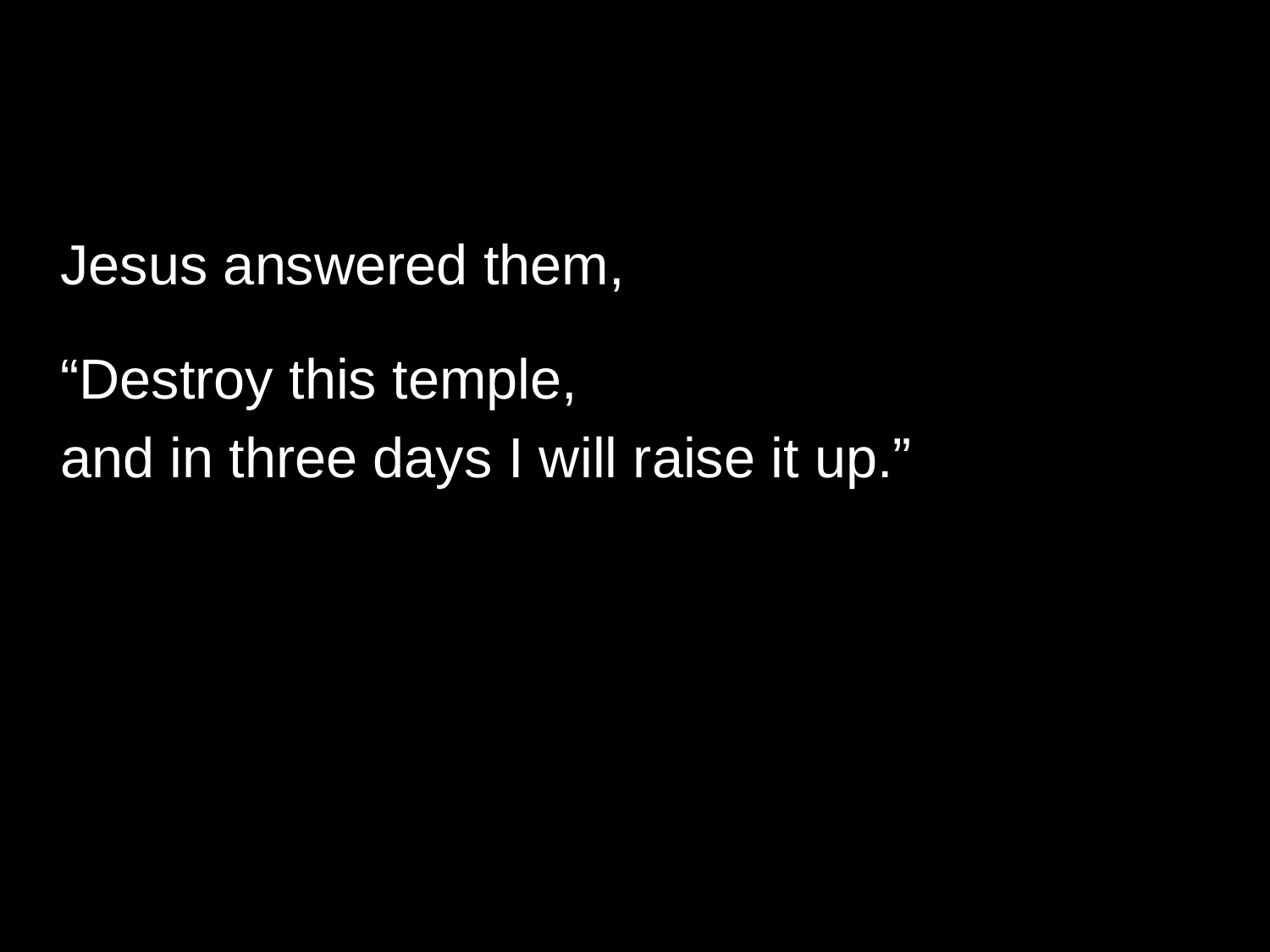

Jesus answered them,

	“Destroy this temple,
	and in three days I will raise it up.”